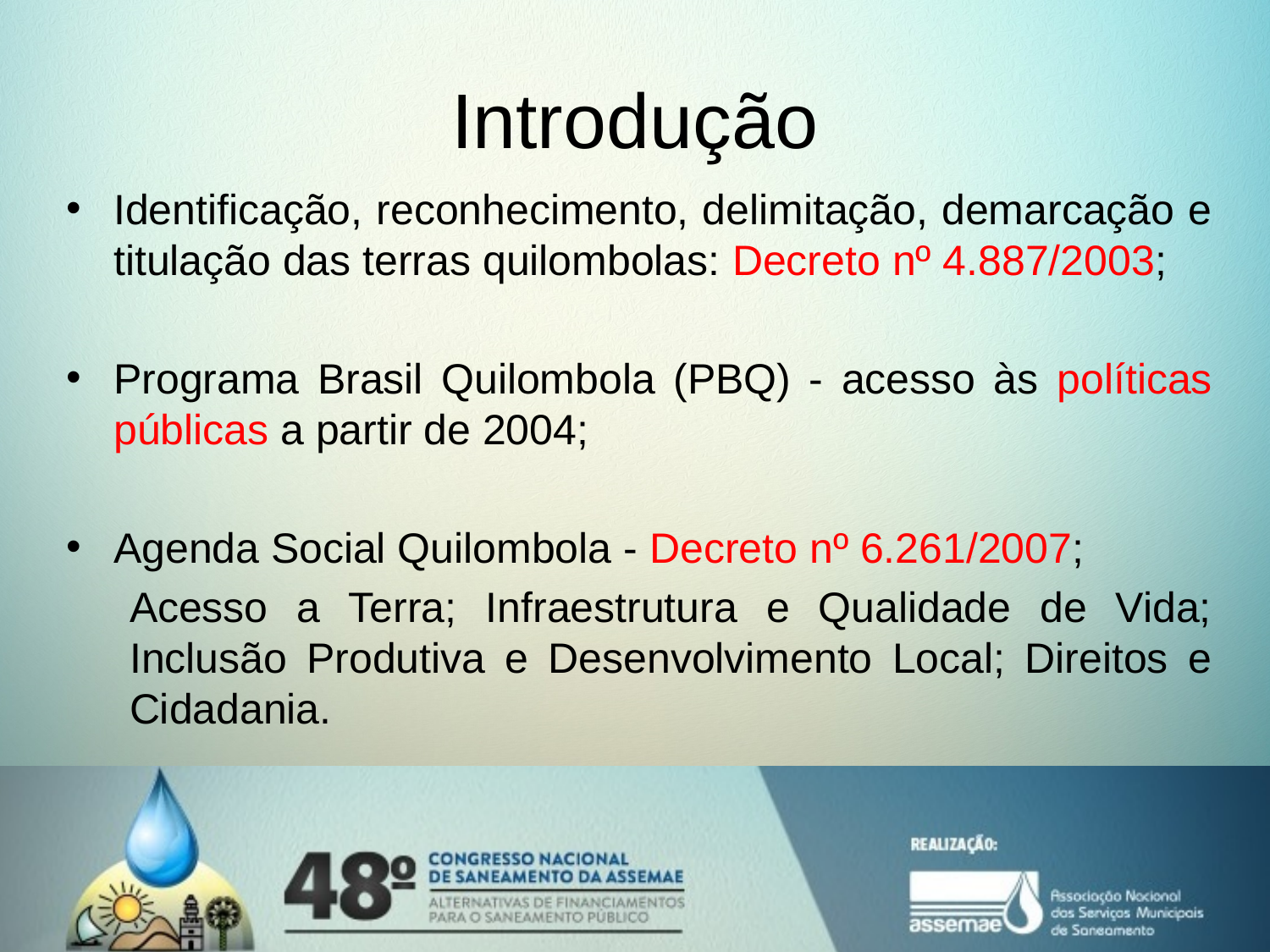

# Introdução
Identificação, reconhecimento, delimitação, demarcação e titulação das terras quilombolas: Decreto nº 4.887/2003;

Programa Brasil Quilombola (PBQ) - acesso às políticas públicas a partir de 2004;

Agenda Social Quilombola - Decreto nº 6.261/2007;
Acesso a Terra; Infraestrutura e Qualidade de Vida; Inclusão Produtiva e Desenvolvimento Local; Direitos e Cidadania.